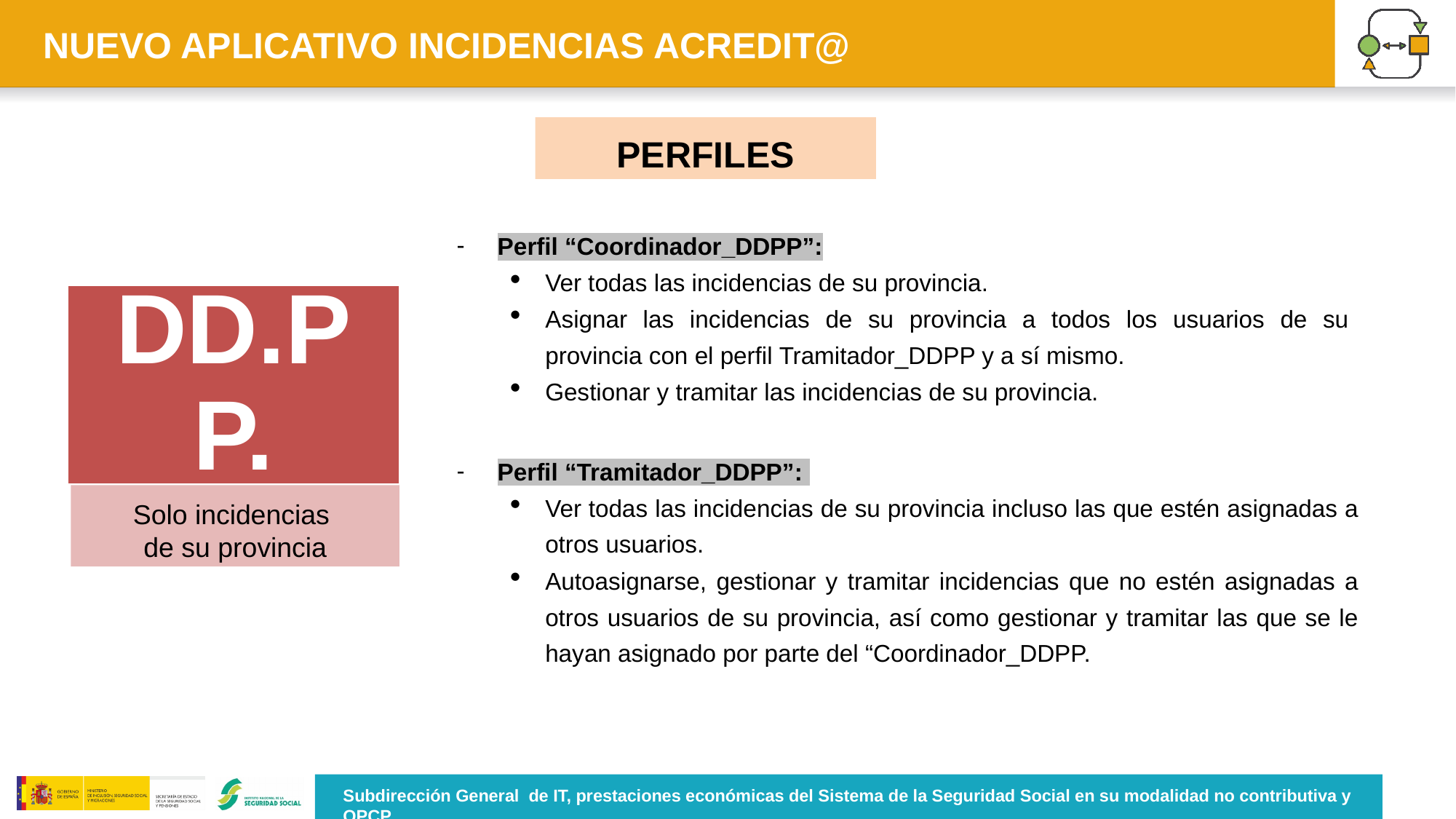

NUEVO APLICATIVO INCIDENCIAS ACREDIT@
PERFILES
Perfil “Coordinador_DDPP”:
Ver todas las incidencias de su provincia.
Asignar las incidencias de su provincia a todos los usuarios de su provincia con el perfil Tramitador_DDPP y a sí mismo.
Gestionar y tramitar las incidencias de su provincia.
DD.PP.
Perfil “Tramitador_DDPP”:
Ver todas las incidencias de su provincia incluso las que estén asignadas a otros usuarios.
Autoasignarse, gestionar y tramitar incidencias que no estén asignadas a otros usuarios de su provincia, así como gestionar y tramitar las que se le hayan asignado por parte del “Coordinador_DDPP.
Solo incidencias
de su provincia